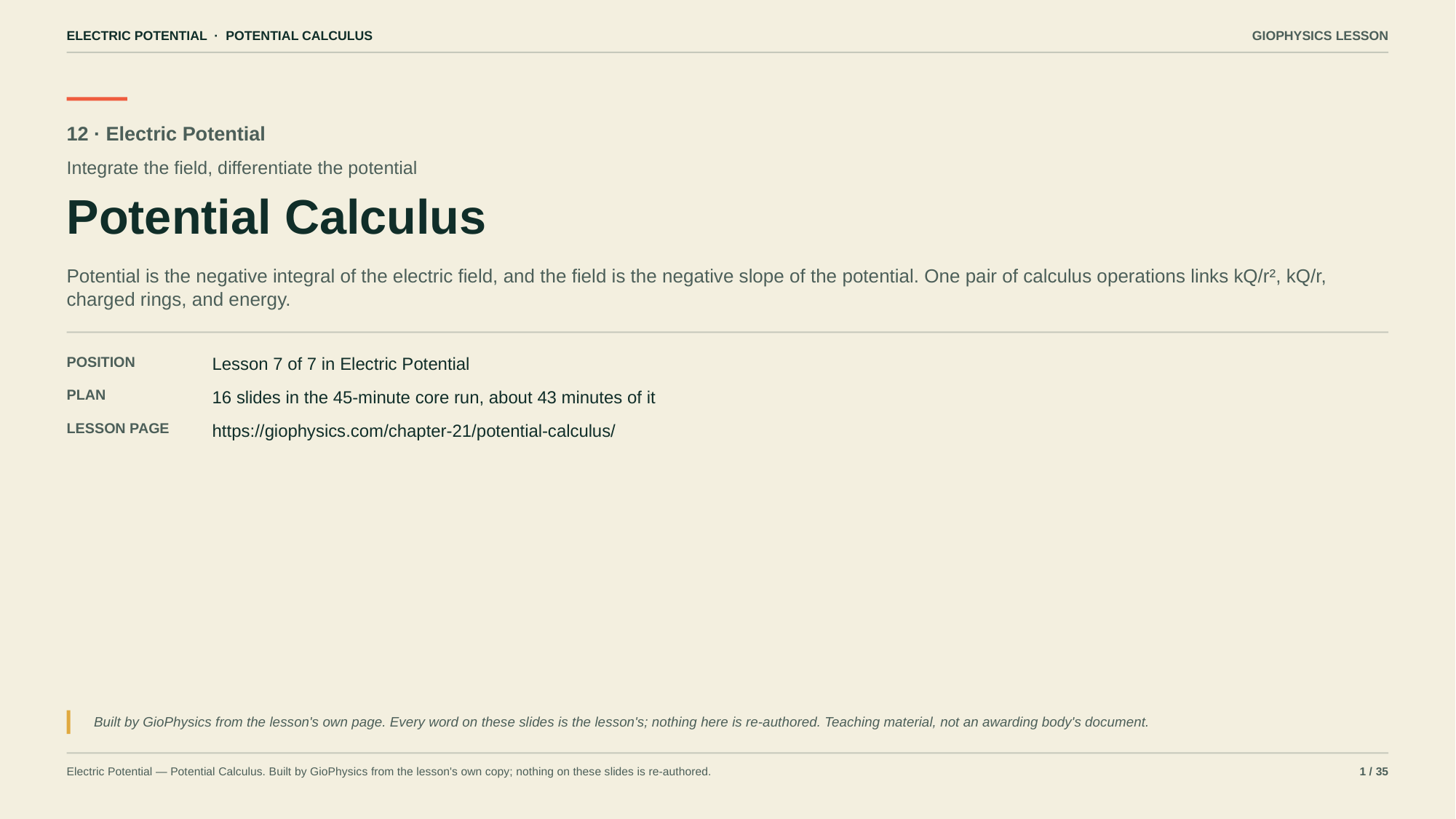

ELECTRIC POTENTIAL  ·  POTENTIAL CALCULUS
GIOPHYSICS LESSON

12 · Electric Potential
Integrate the field, differentiate the potential
Potential Calculus
Potential is the negative integral of the electric field, and the field is the negative slope of the potential. One pair of calculus operations links kQ/r², kQ/r, charged rings, and energy.

POSITION
Lesson 7 of 7 in Electric Potential
PLAN
16 slides in the 45-minute core run, about 43 minutes of it
LESSON PAGE
https://giophysics.com/chapter-21/potential-calculus/

Built by GioPhysics from the lesson's own page. Every word on these slides is the lesson's; nothing here is re-authored. Teaching material, not an awarding body's document.

Electric Potential — Potential Calculus. Built by GioPhysics from the lesson's own copy; nothing on these slides is re-authored.
1 / 35